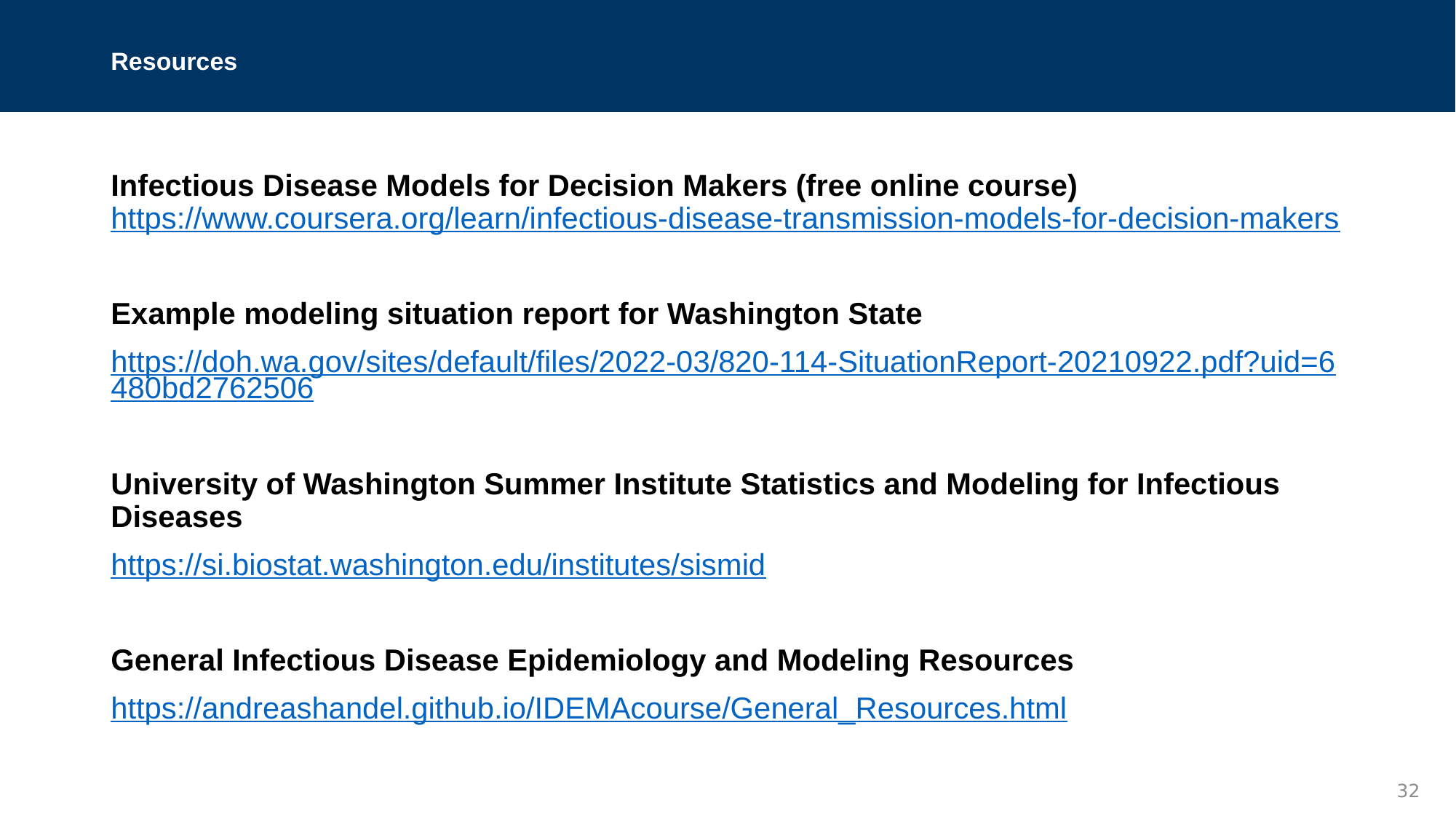

# Resources
Infectious Disease Models for Decision Makers (free online course) https://www.coursera.org/learn/infectious-disease-transmission-models-for-decision-makers

Example modeling situation report for Washington State
https://doh.wa.gov/sites/default/files/2022-03/820-114-SituationReport-20210922.pdf?uid=6480bd2762506

University of Washington Summer Institute Statistics and Modeling for Infectious Diseases
https://si.biostat.washington.edu/institutes/sismid

General Infectious Disease Epidemiology and Modeling Resources
https://andreashandel.github.io/IDEMAcourse/General_Resources.html

32